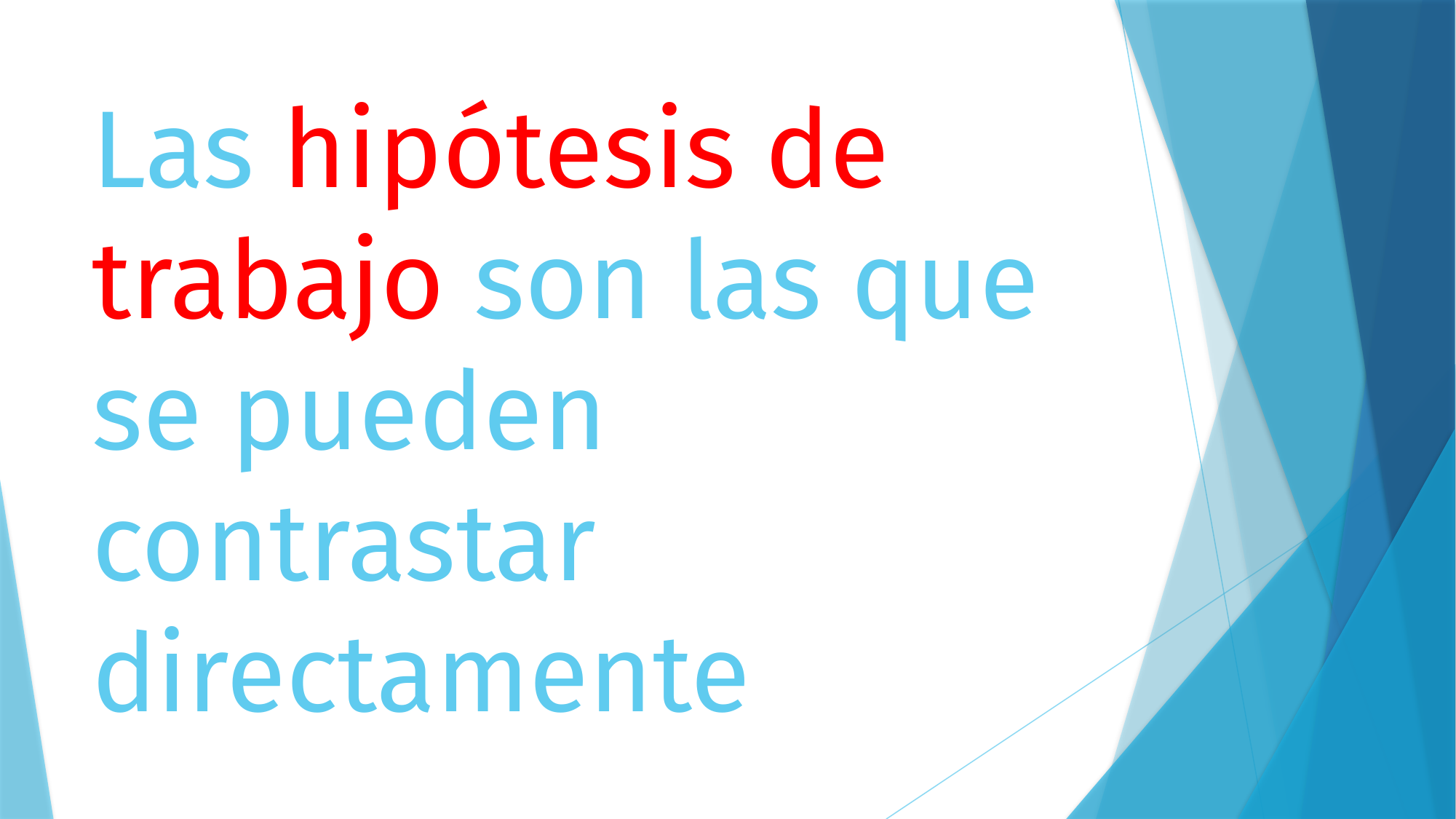

# Las hipótesis de trabajo son las que se pueden contrastar directamente